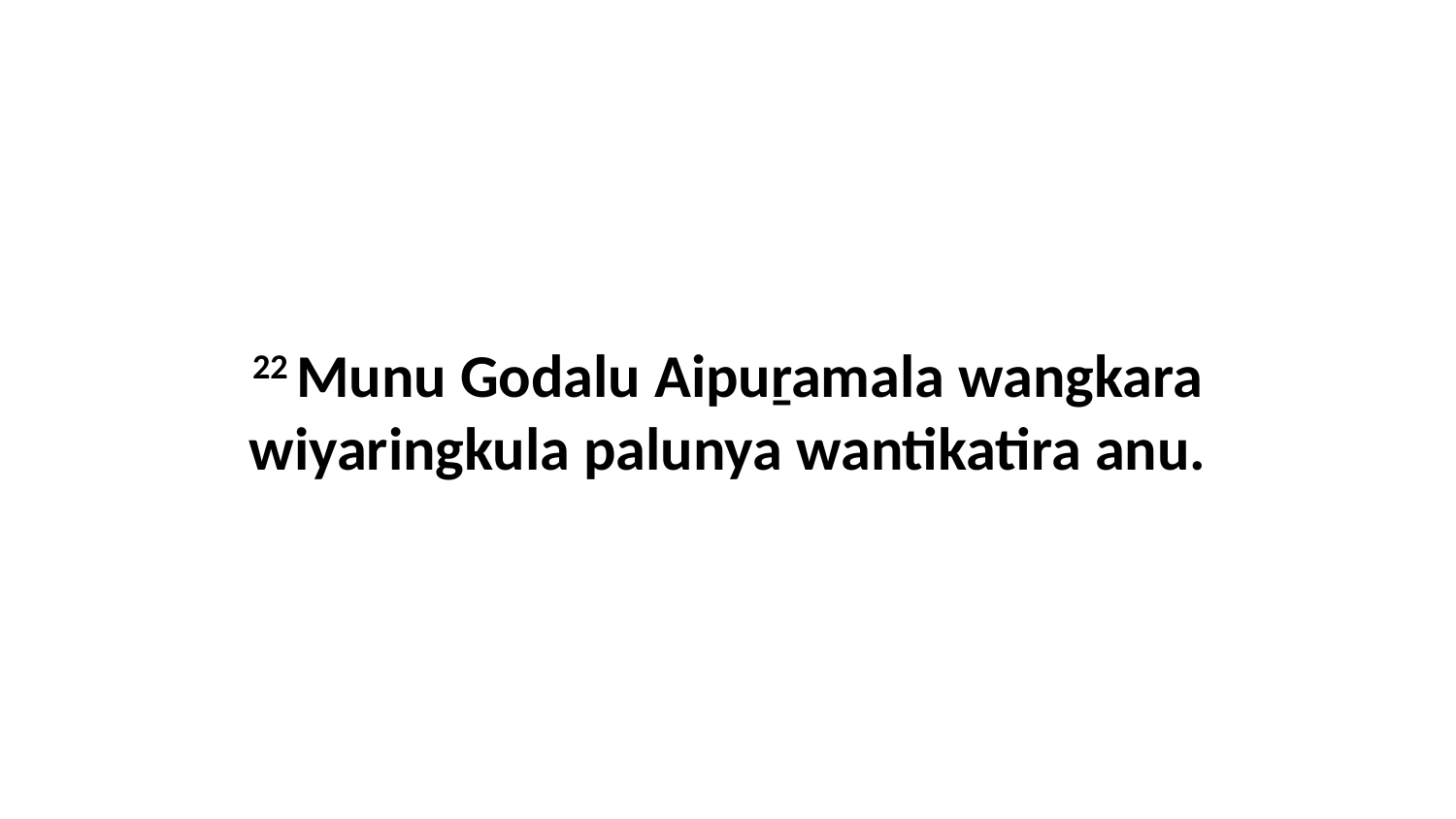

22 Munu Godalu Aipuṟamala wangkara wiyaringkula palunya wantikatira anu.